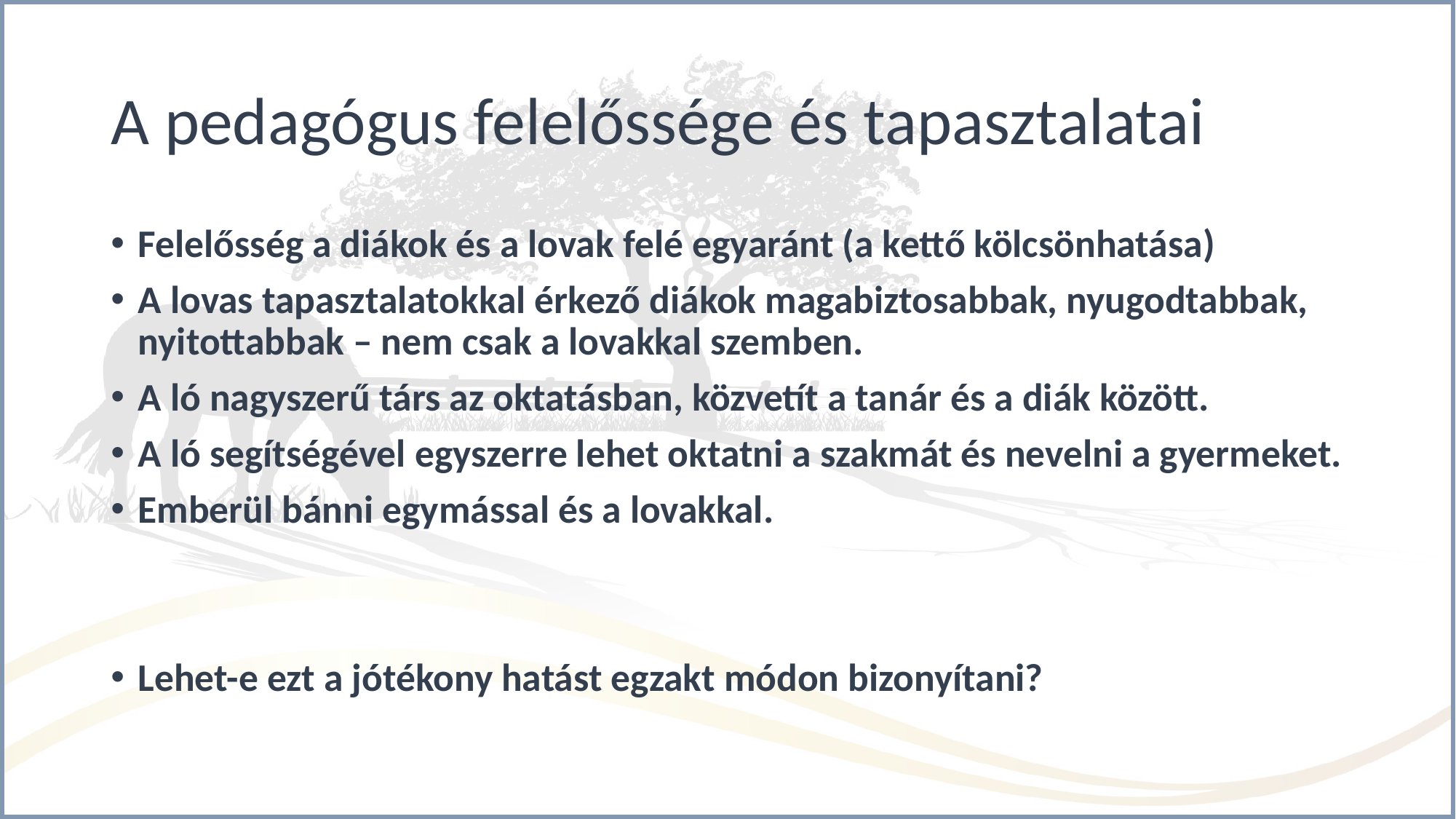

# A pedagógus felelőssége és tapasztalatai
Felelősség a diákok és a lovak felé egyaránt (a kettő kölcsönhatása)
A lovas tapasztalatokkal érkező diákok magabiztosabbak, nyugodtabbak, nyitottabbak – nem csak a lovakkal szemben.
A ló nagyszerű társ az oktatásban, közvetít a tanár és a diák között.
A ló segítségével egyszerre lehet oktatni a szakmát és nevelni a gyermeket.
Emberül bánni egymással és a lovakkal.

Lehet-e ezt a jótékony hatást egzakt módon bizonyítani?